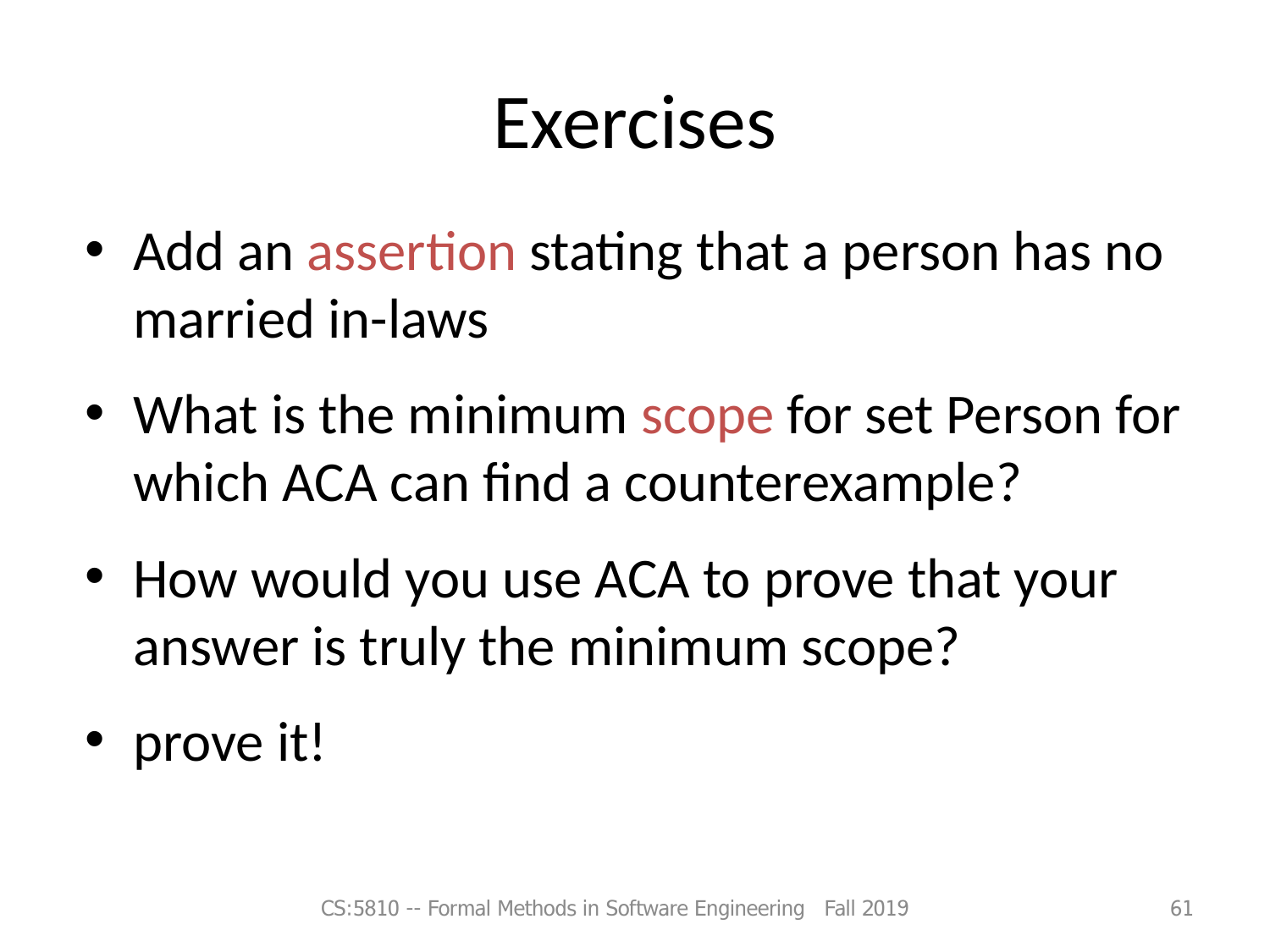

# Exercises
Add an assertion stating that a person has no married in-laws
What is the minimum scope for set Person for which ACA can find a counterexample?
How would you use ACA to prove that your answer is truly the minimum scope?
prove it!
CS:5810 -- Formal Methods in Software Engineering   Fall 2019
61